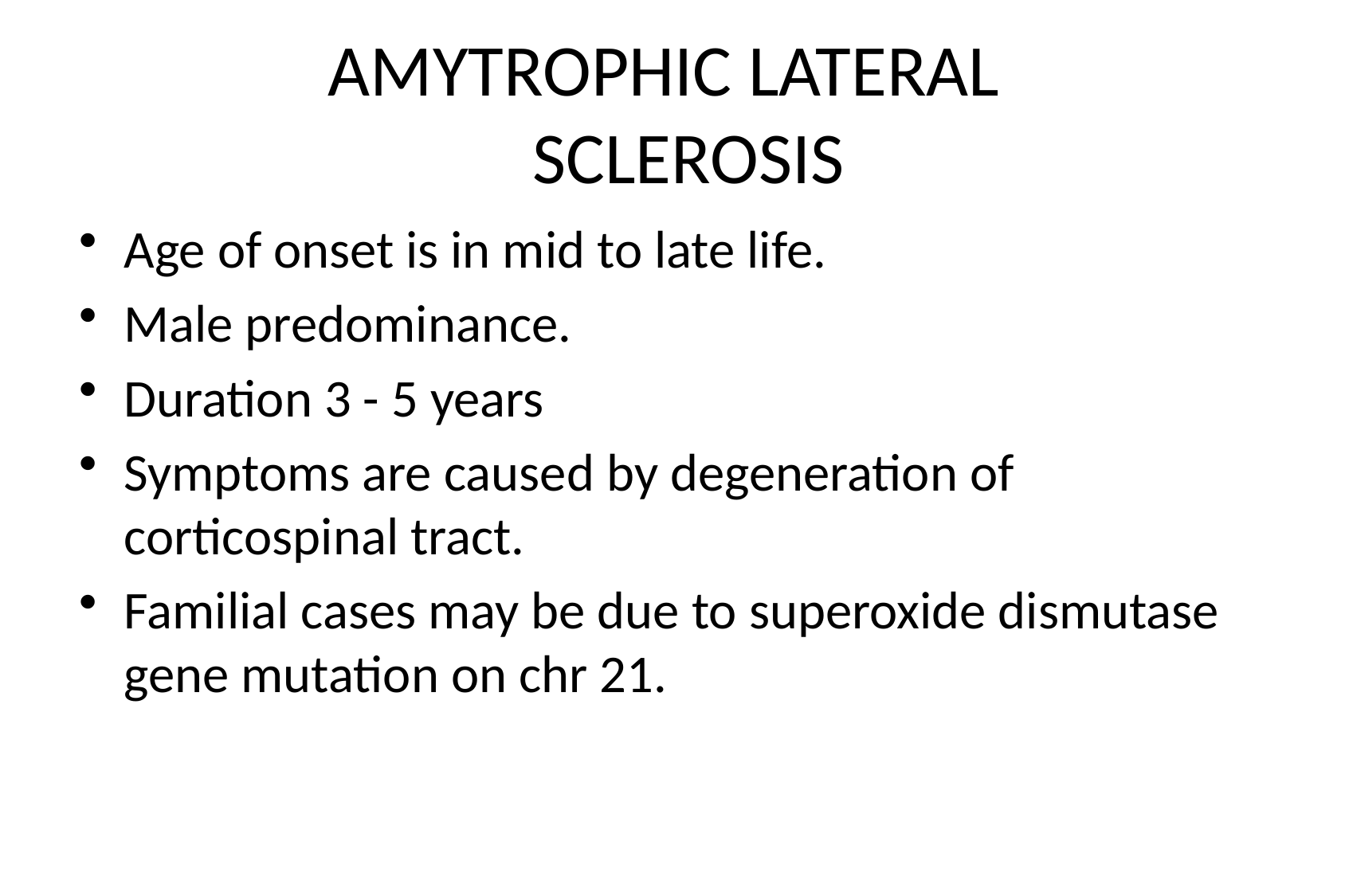

# AMYTROPHIC LATERAL SCLEROSIS
Age of onset is in mid to late life.
Male predominance.
Duration 3 - 5 years
Symptoms are caused by degeneration of corticospinal tract.
Familial cases may be due to superoxide dismutase gene mutation on chr 21.